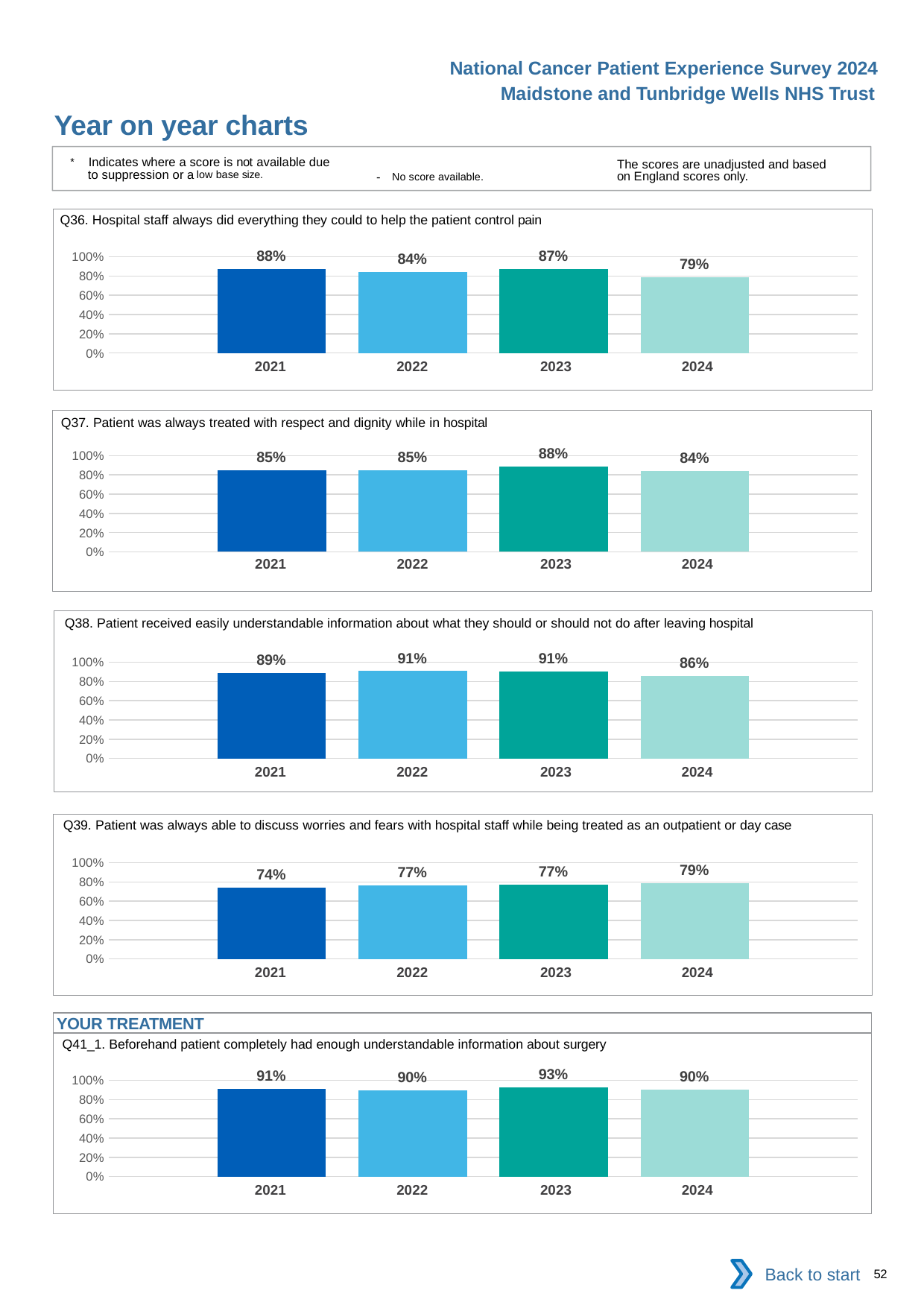

National Cancer Patient Experience Survey 2024
Maidstone and Tunbridge Wells NHS Trust
Year on year charts

*  Indicates where a score is not available due to suppression or a low base size.
The scores are unadjusted and based on England scores only.
- No score available.
Q36. Hospital staff always did everything they could to help the patient control pain

### Chart

| Category | 2021 | 2022 | 2023 | 2024 |
|---|---|---|---|---|
| Category 1 | 0.8760331 | 0.8396947 | 0.8712121 | 0.7886179 |
| 2021 | 2022 | 2023 | 2024 |
| --- | --- | --- | --- |
Q37. Patient was always treated with respect and dignity while in hospital

### Chart

| Category | 2021 | 2022 | 2023 | 2024 |
|---|---|---|---|---|
| Category 1 | 0.85 | 0.8461538 | 0.8846154 | 0.837037 |
| 2021 | 2022 | 2023 | 2024 |
| --- | --- | --- | --- |
Q38. Patient received easily understandable information about what they should or should not do after leaving hospital

### Chart

| Category | 2021 | 2022 | 2023 | 2024 |
|---|---|---|---|---|
| Category 1 | 0.887218 | 0.9084967 | 0.9072848 | 0.8571429 |
| 2021 | 2022 | 2023 | 2024 |
| --- | --- | --- | --- |
Q39. Patient was always able to discuss worries and fears with hospital staff while being treated as an outpatient or day case

### Chart

| Category | 2021 | 2022 | 2023 | 2024 |
|---|---|---|---|---|
| Category 1 | 0.740458 | 0.7653061 | 0.7740385 | 0.7894737 |
| 2021 | 2022 | 2023 | 2024 |
| --- | --- | --- | --- |
YOUR TREATMENT
Q41_1. Beforehand patient completely had enough understandable information about surgery

### Chart

| Category | 2021 | 2022 | 2023 | 2024 |
|---|---|---|---|---|
| Category 1 | 0.9126214 | 0.896 | 0.9277567 | 0.9019608 |
| 2021 | 2022 | 2023 | 2024 |
| --- | --- | --- | --- |
Back to start

52